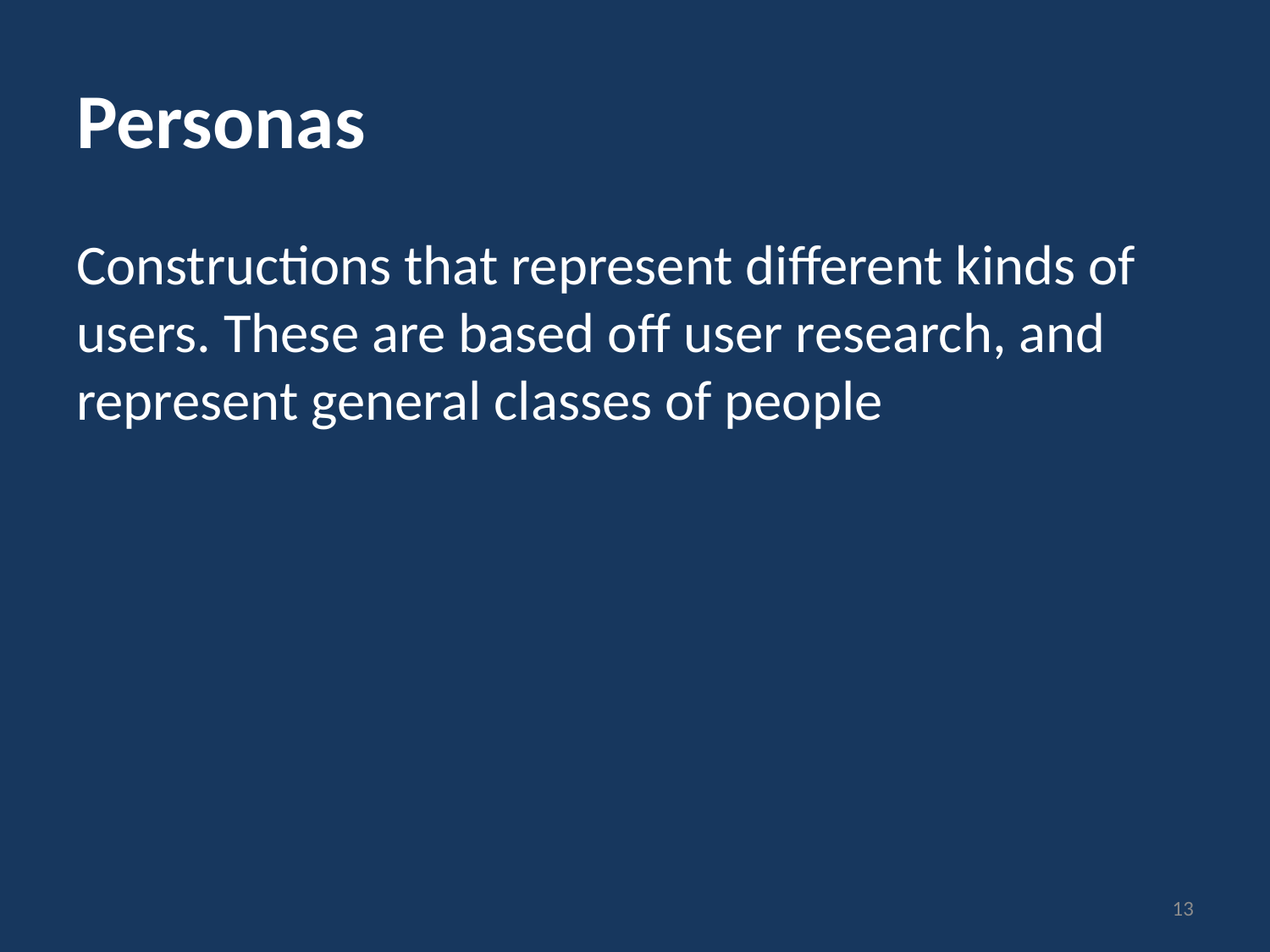

# Personas
Constructions that represent different kinds of users. These are based off user research, and represent general classes of people
13